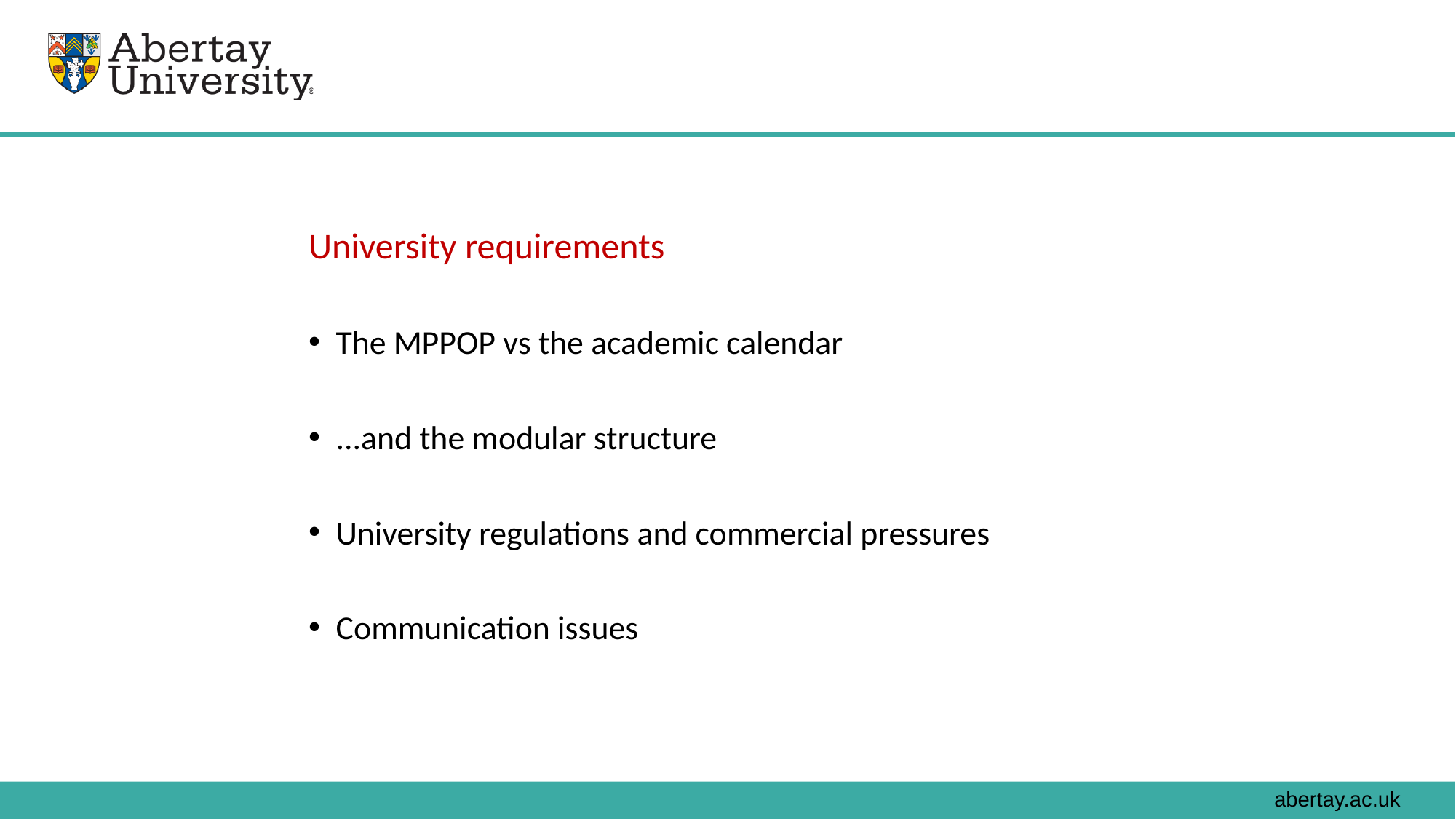

18
University requirements
The MPPOP vs the academic calendar
...and the modular structure
University regulations and commercial pressures
Communication issues